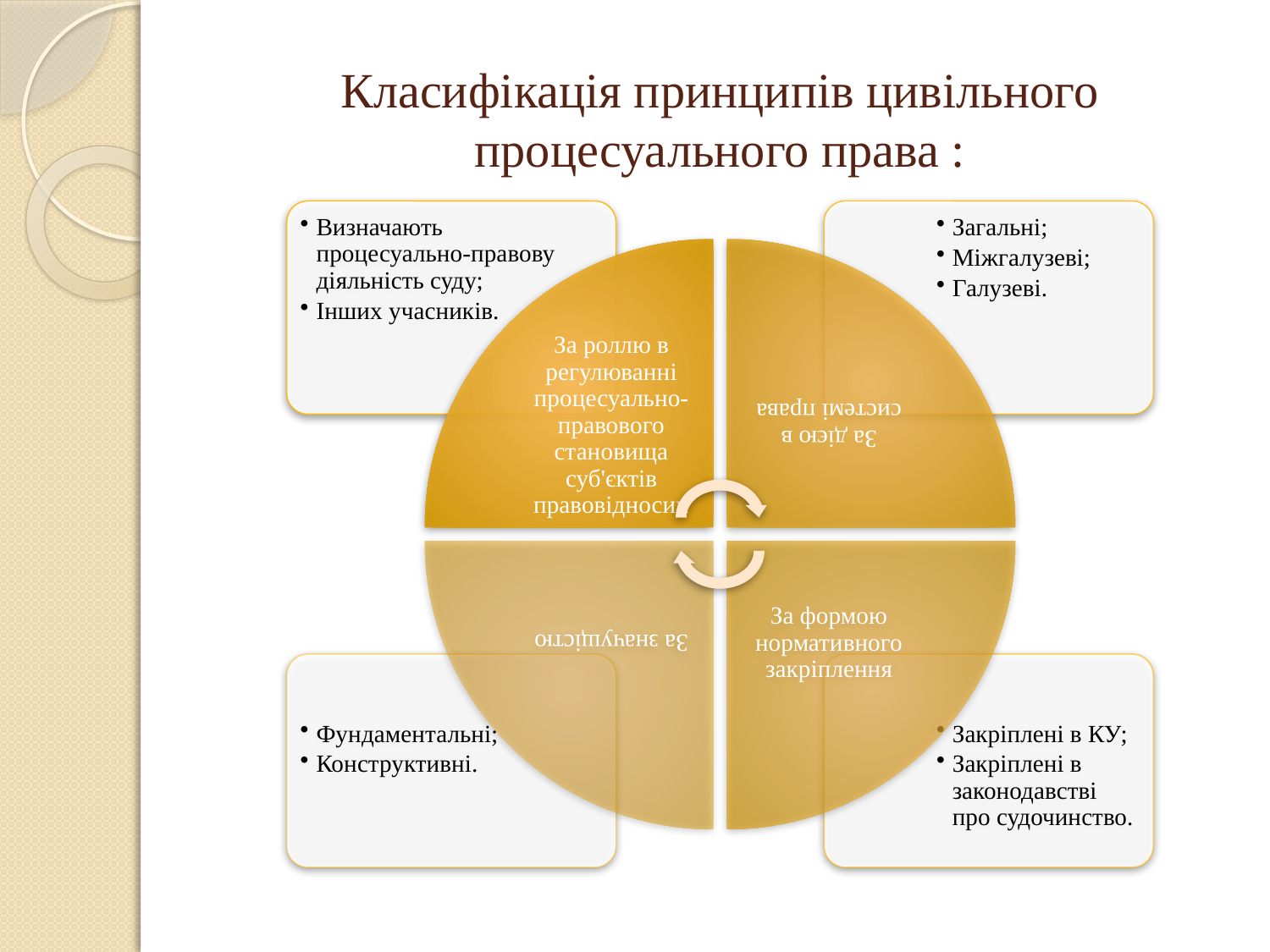

# Класифікація принципів цивільного процесуального права :
Закріплені в КУ;
Закріплені в законодавстві про судочинство.
Фундаментальні;
Конструктивні.
Загальні;
Міжгалузеві;
Галузеві.
Визначають процесуально-правову діяльність суду;
Інших учасників.
За роллю в регулюванні процесуально-правового становища суб'єктів правовідносин
За дією в системі права
За формою нормативного закріплення
За значущістю